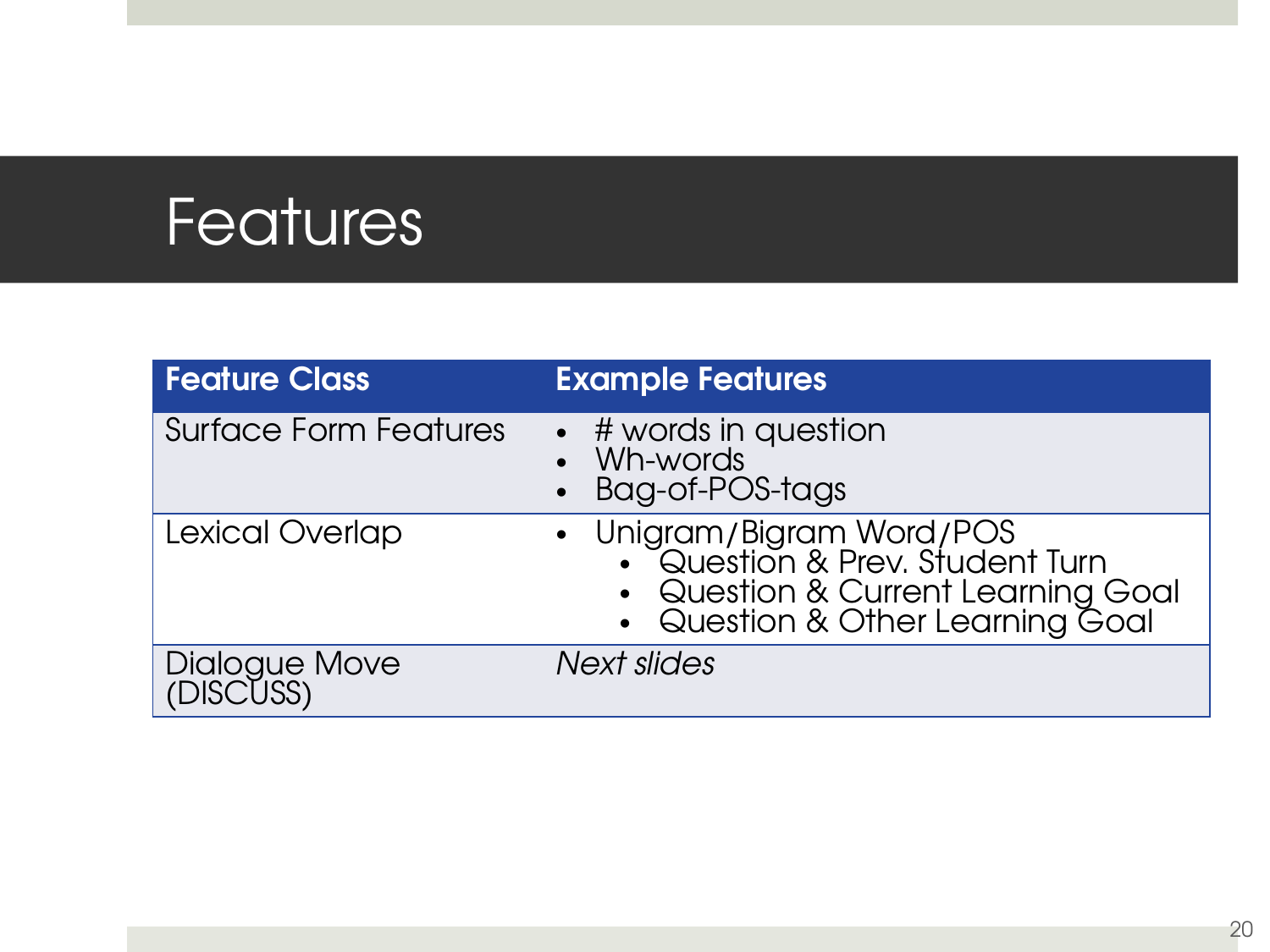

# Features
| Feature Class | Example Features |
| --- | --- |
| Surface Form Features | # words in question Wh-words Bag-of-POS-tags |
| Lexical Overlap | Unigram/Bigram Word/POS Question & Prev. Student Turn Question & Current Learning Goal Question & Other Learning Goal |
| Dialogue Move (DISCUSS) | Next slides |
20